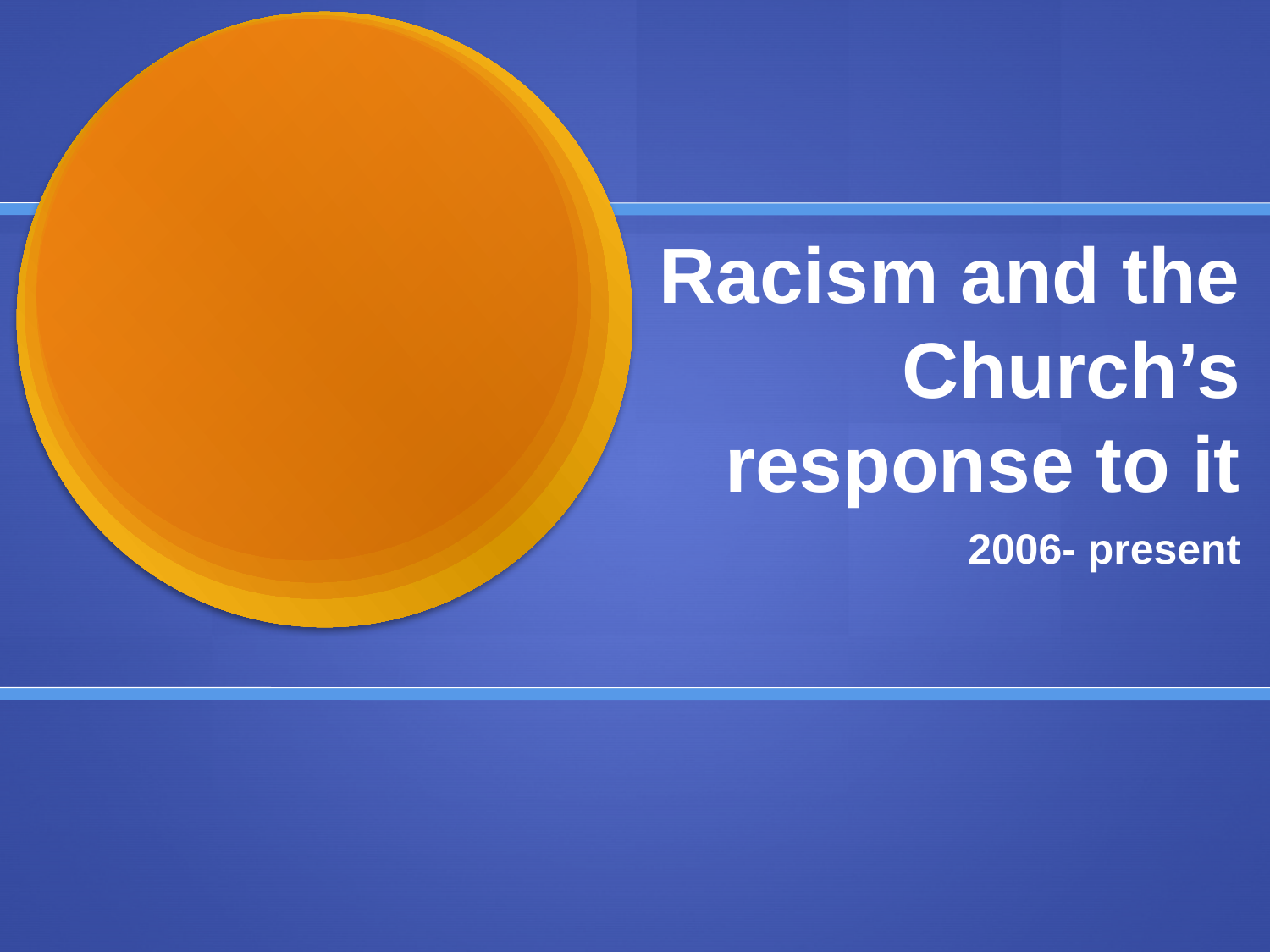

# Racism and the Church’s response to it
2006- present